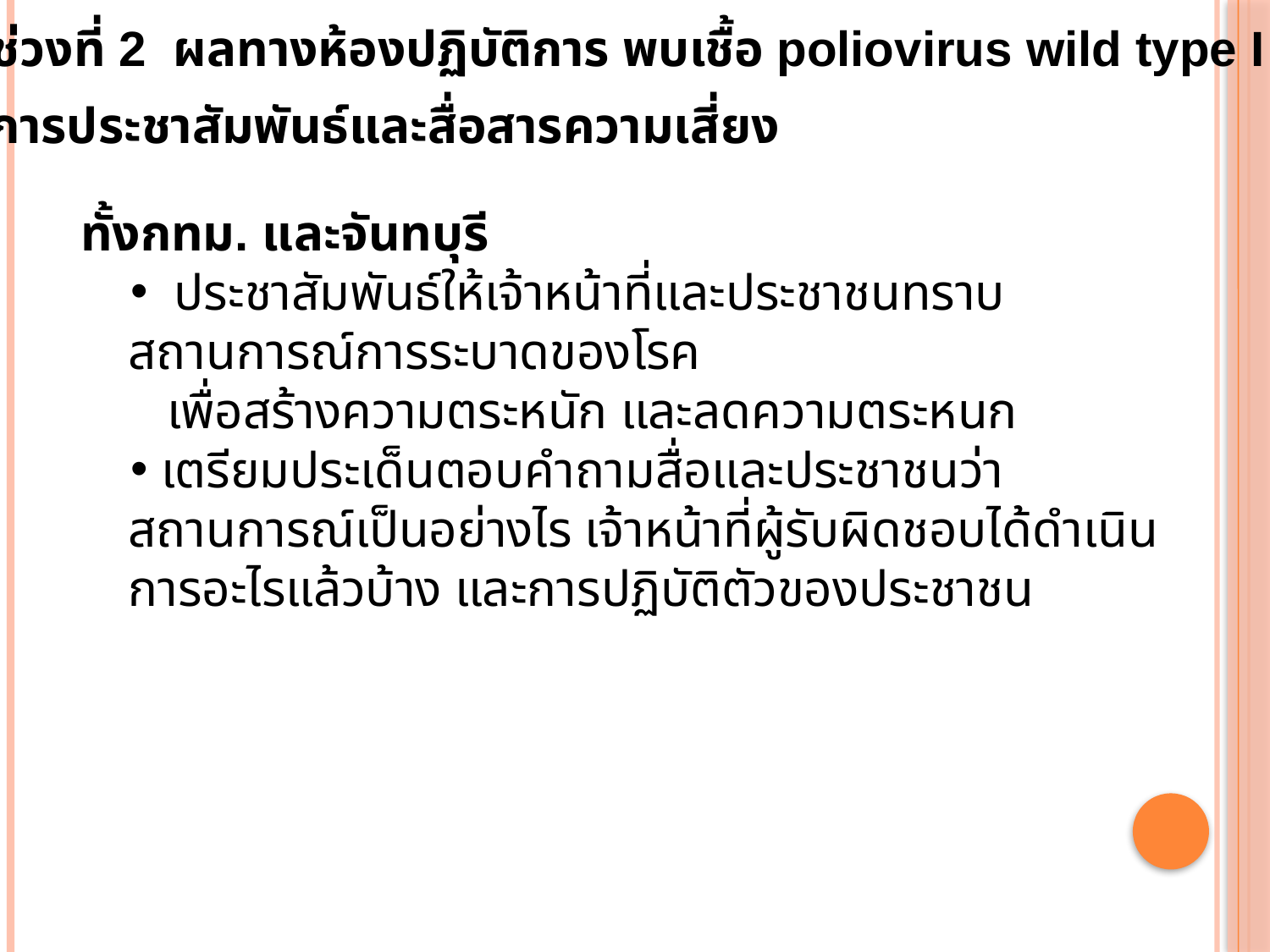

ช่วงที่ 2  ผลทางห้องปฏิบัติการ พบเชื้อ poliovirus wild type I
การประชาสัมพันธ์และสื่อสารความเสี่ยง
ทั้งกทม. และจันทบุรี
  ประชาสัมพันธ์ให้เจ้าหน้าที่และประชาชนทราบสถานการณ์การระบาดของโรค
   เพื่อสร้างความตระหนัก และลดความตระหนก
 เตรียมประเด็นตอบคำถามสื่อและประชาชนว่า สถานการณ์เป็นอย่างไร เจ้าหน้าที่ผู้รับผิดชอบได้ดำเนินการอะไรแล้วบ้าง และการปฏิบัติตัวของประชาชน